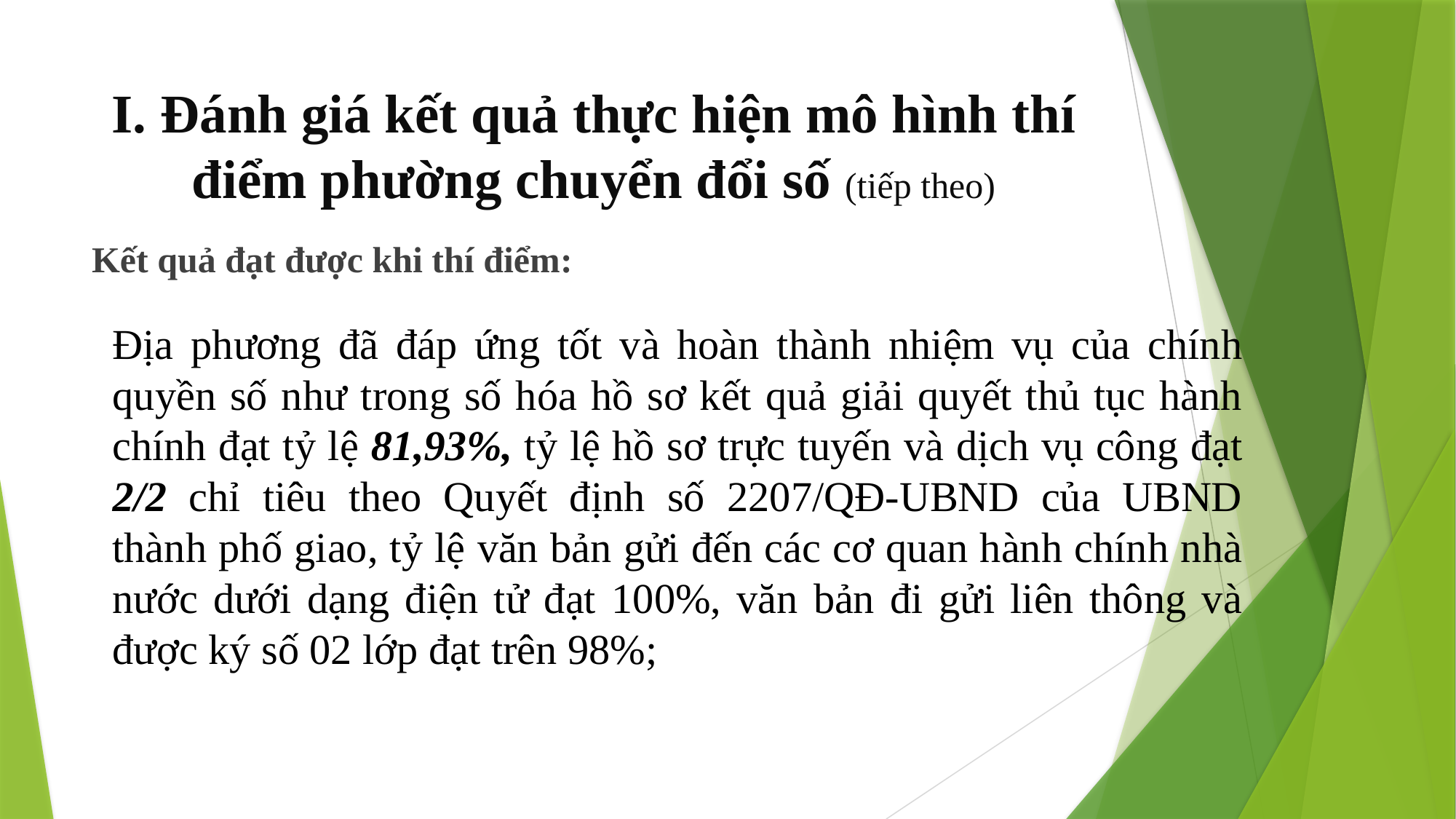

# I. Đánh giá kết quả thực hiện mô hình thí điểm phường chuyển đổi số (tiếp theo)
Kết quả đạt được khi thí điểm:
Địa phương đã đáp ứng tốt và hoàn thành nhiệm vụ của chính quyền số như trong số hóa hồ sơ kết quả giải quyết thủ tục hành chính đạt tỷ lệ 81,93%, tỷ lệ hồ sơ trực tuyến và dịch vụ công đạt 2/2 chỉ tiêu theo Quyết định số 2207/QĐ-UBND của UBND thành phố giao, tỷ lệ văn bản gửi đến các cơ quan hành chính nhà nước dưới dạng điện tử đạt 100%, văn bản đi gửi liên thông và được ký số 02 lớp đạt trên 98%;